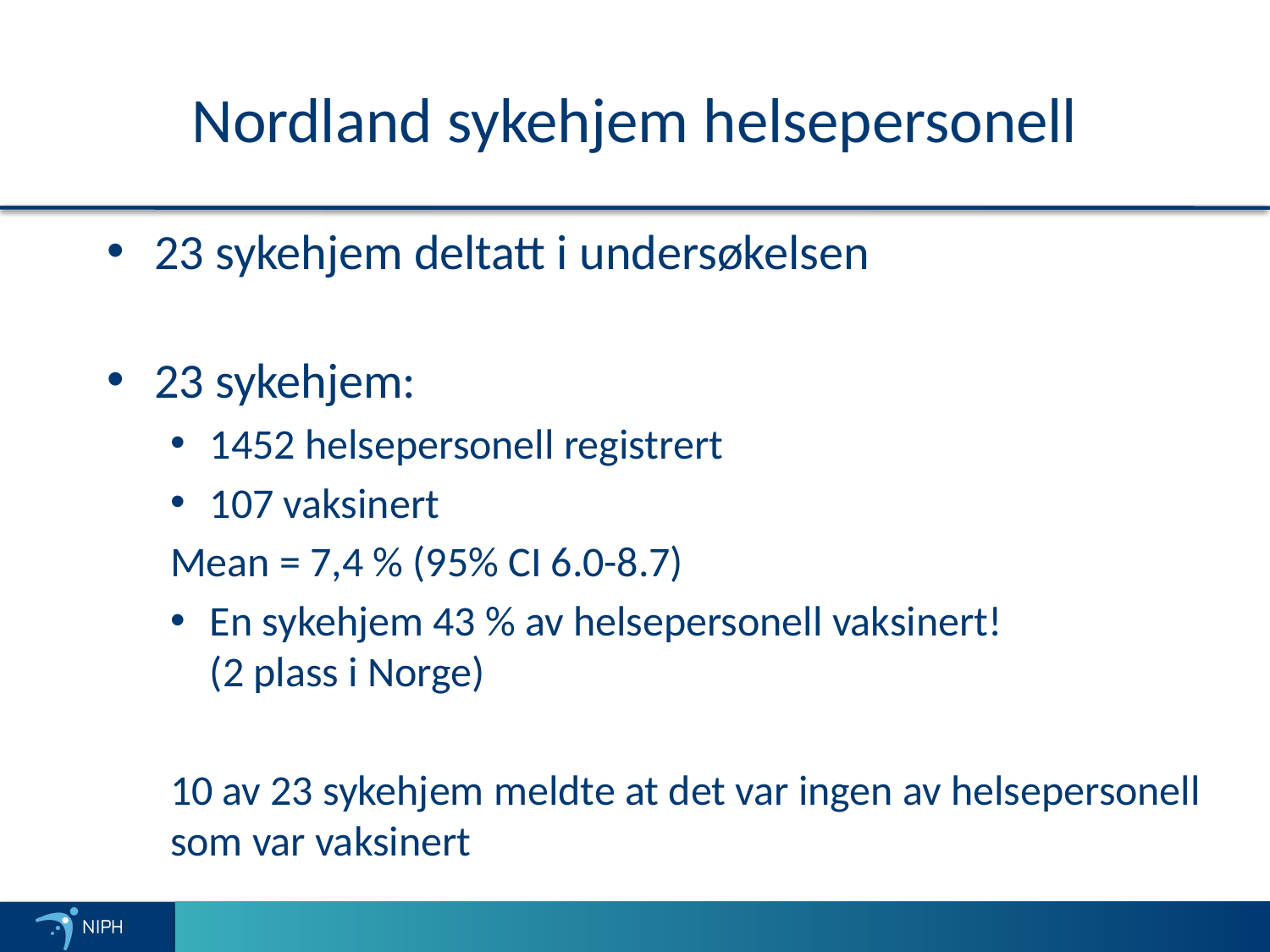

# Nordland sykehjem helsepersonell
23 sykehjem deltatt i undersøkelsen
23 sykehjem:
1452 helsepersonell registrert
107 vaksinert
Mean = 7,4 % (95% CI 6.0-8.7)
En sykehjem 43 % av helsepersonell vaksinert!
(2 plass i Norge)

10 av 23 sykehjem meldte at det var ingen av helsepersonell som var vaksinert